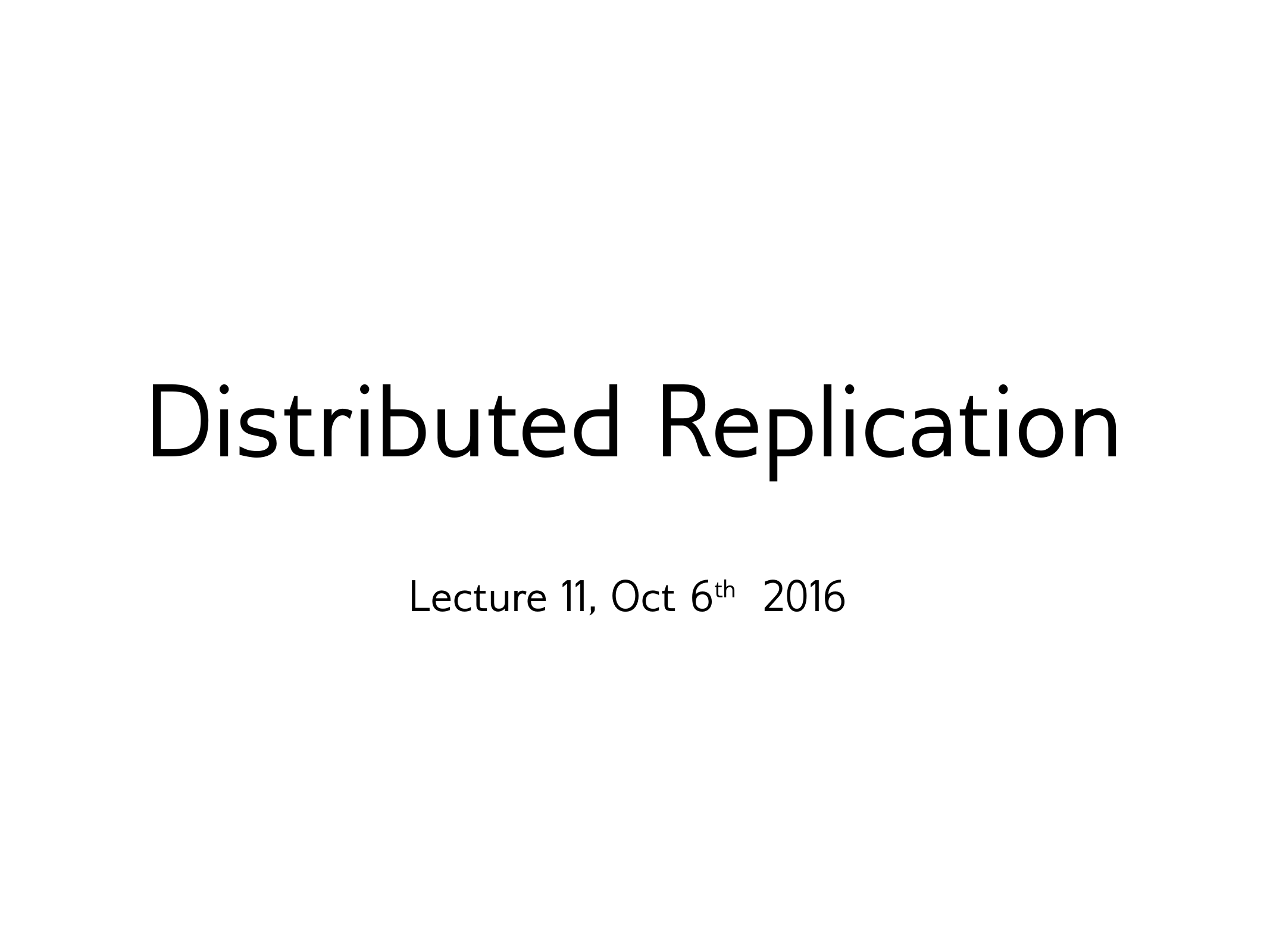

# Distributed Replication
Lecture 11, Oct 6th  2016